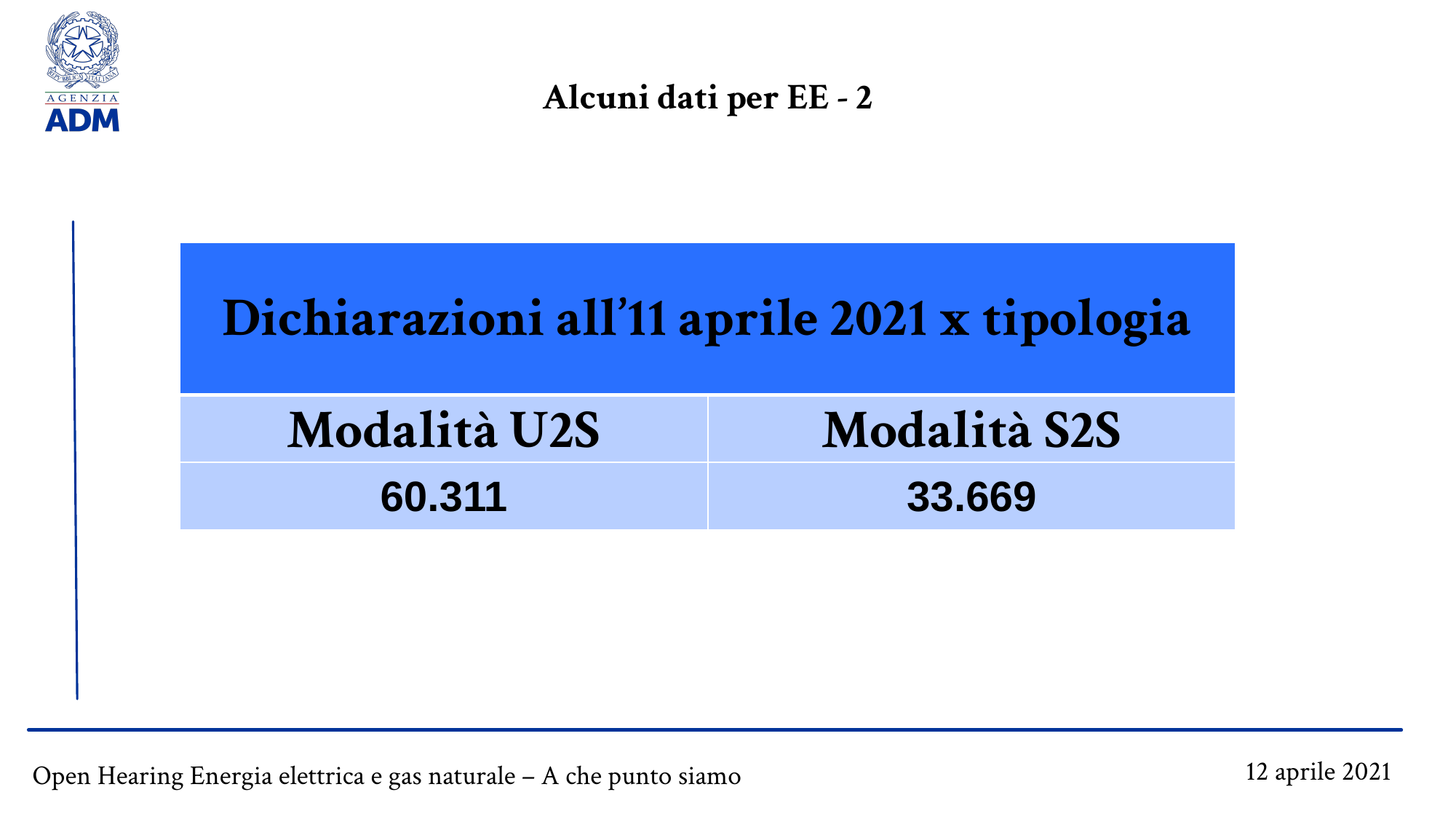

Alcuni dati per EE - 2
| Dichiarazioni all’11 aprile 2021 x tipologia | Modatità S2S |
| --- | --- |
| Modalità U2S | Modalità S2S |
| 60.311 | 33.669 |
12 aprile 2021
Open Hearing Energia elettrica e gas naturale – A che punto siamo